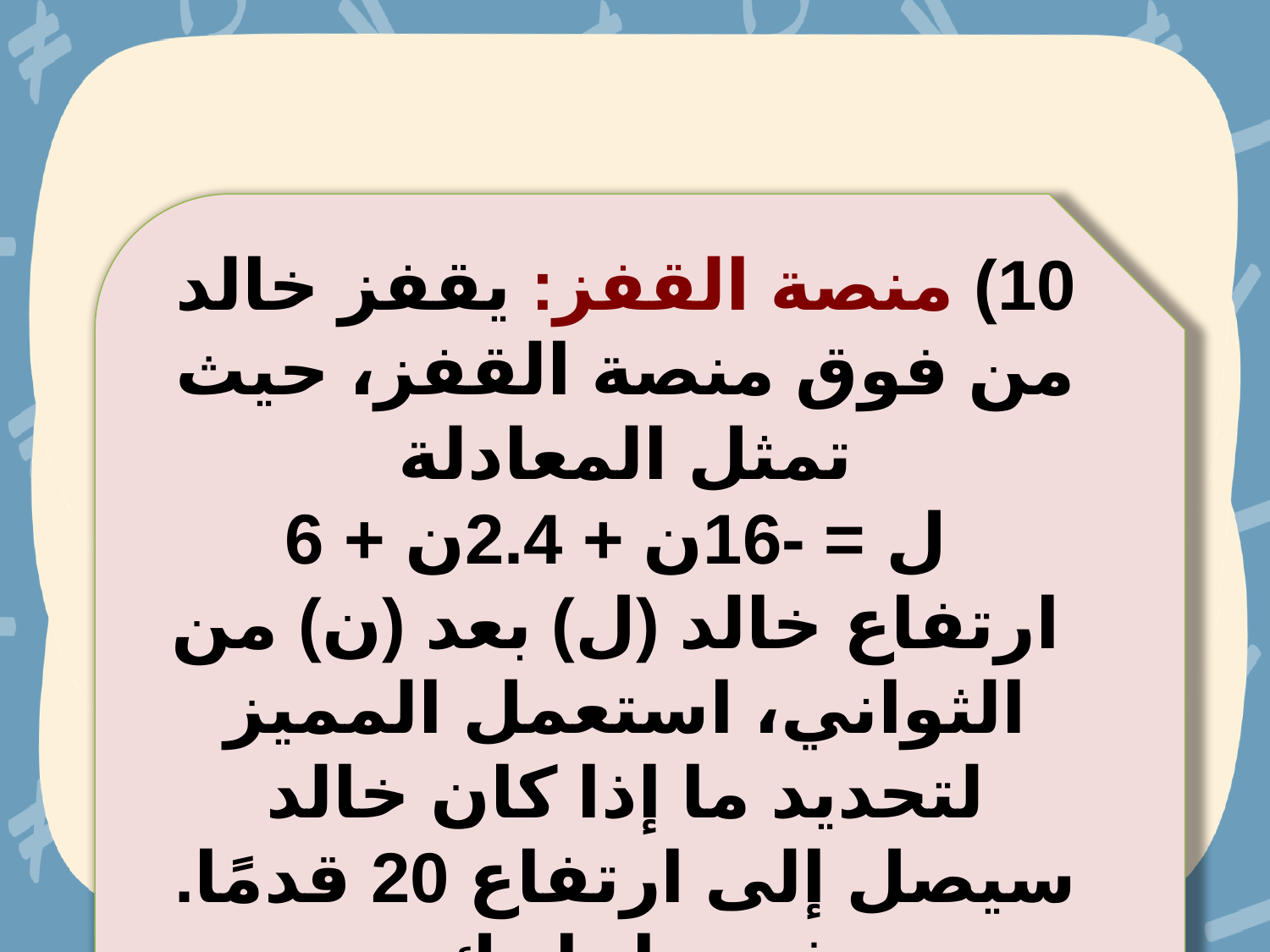

10) منصة القفز: يقفز خالد من فوق منصة القفز، حيث تمثل المعادلة
 ل = -16ن + 2.4ن + 6
 ارتفاع خالد (ل) بعد (ن) من الثواني، استعمل المميز لتحديد ما إذا كان خالد سيصل إلى ارتفاع 20 قدمًا. فسر إجابتك.